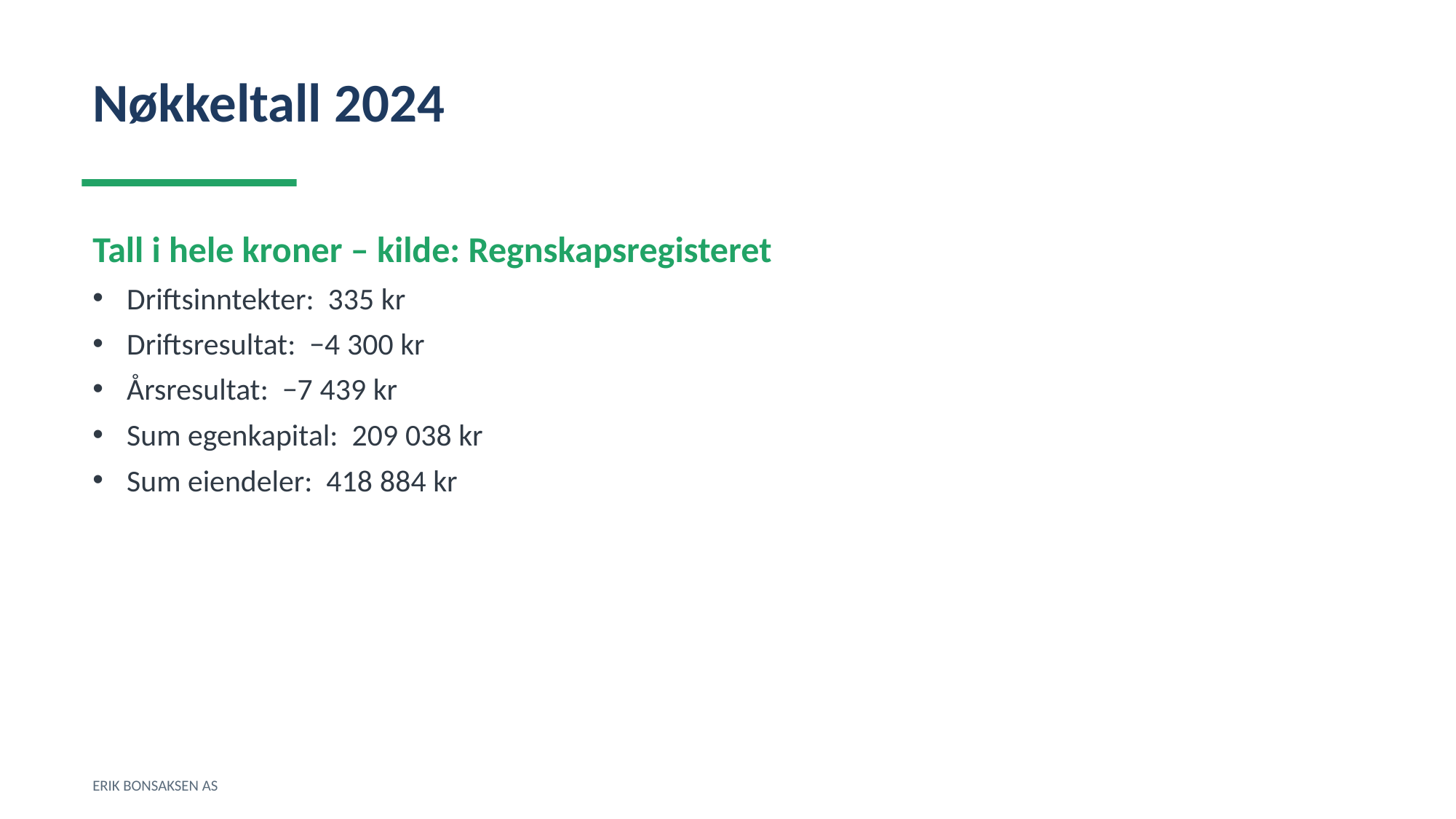

Nøkkeltall 2024

Tall i hele kroner – kilde: Regnskapsregisteret
Driftsinntekter:  335 kr
Driftsresultat:  −4 300 kr
Årsresultat:  −7 439 kr
Sum egenkapital:  209 038 kr
Sum eiendeler:  418 884 kr
ERIK BONSAKSEN AS